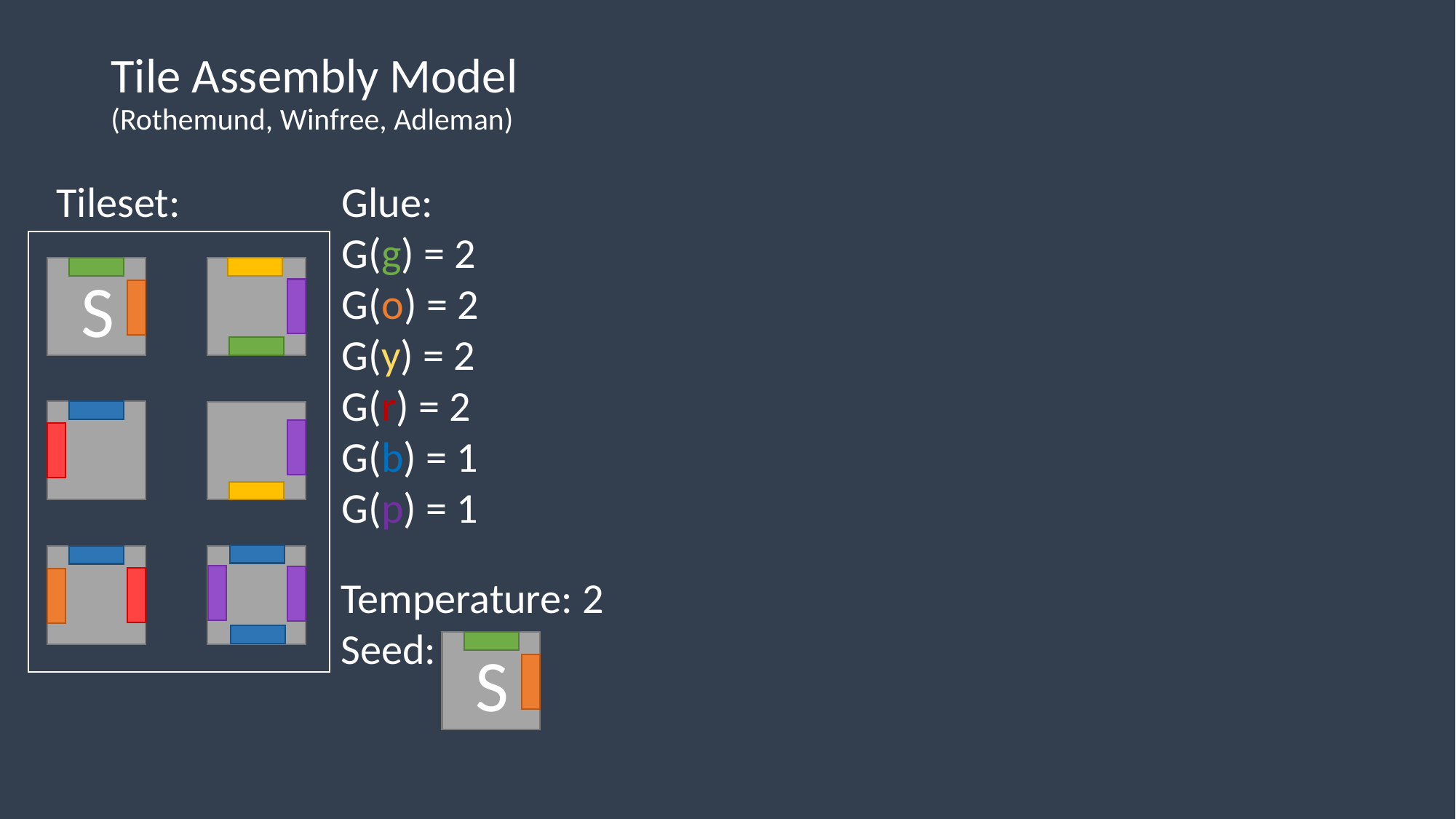

Tile Assembly Model
(Rothemund, Winfree, Adleman)
Tileset:
Glue:
G(g) = 2
G(o) = 2
G(y) = 2
G(r) = 2
G(b) = 1
G(p) = 1

S

Temperature: 2
Seed:

S